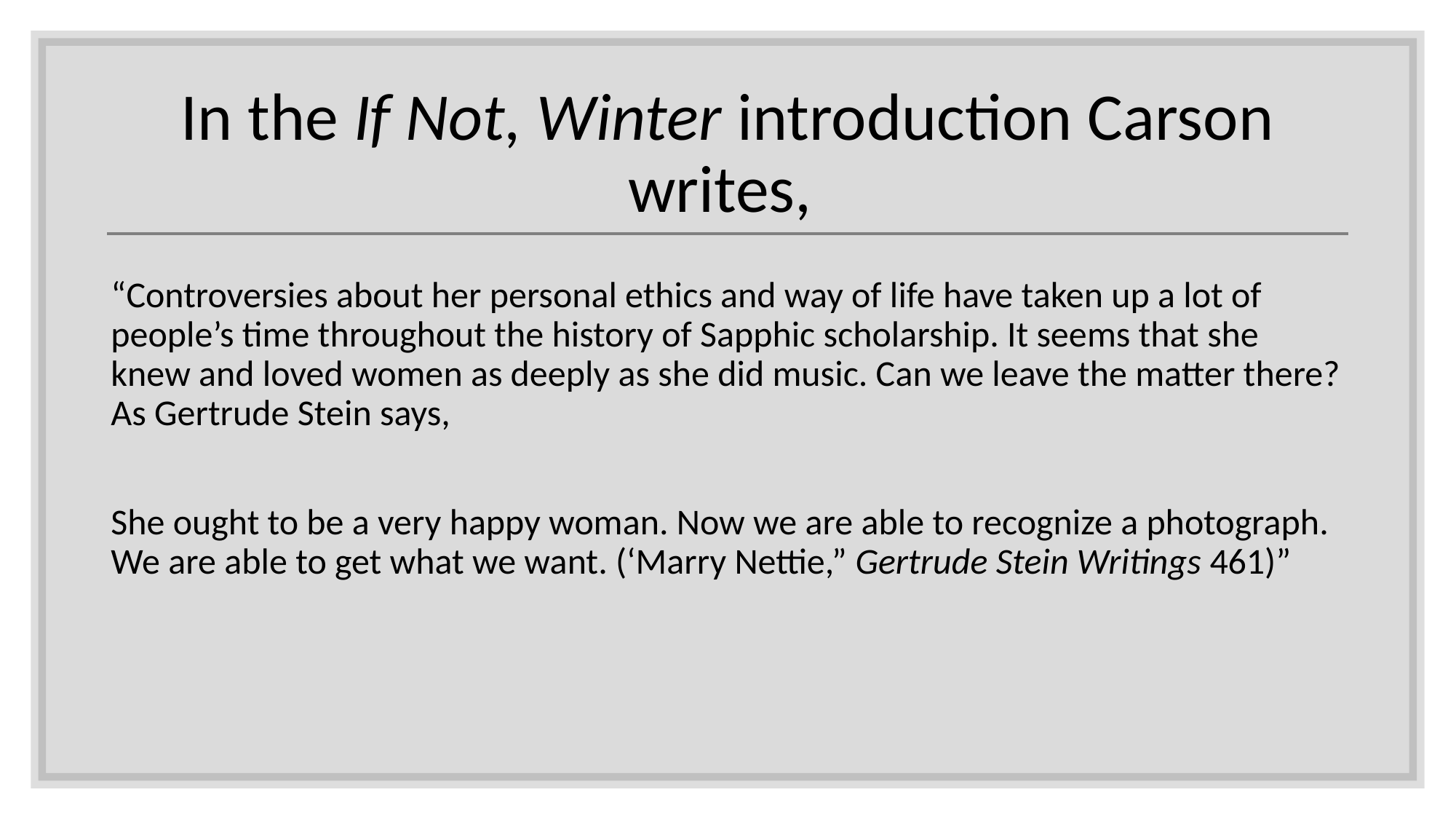

# In the If Not, Winter introduction Carson writes,
“Controversies about her personal ethics and way of life have taken up a lot of people’s time throughout the history of Sapphic scholarship. It seems that she knew and loved women as deeply as she did music. Can we leave the matter there? As Gertrude Stein says,

She ought to be a very happy woman. Now we are able to recognize a photograph. We are able to get what we want. (‘Marry Nettie,” Gertrude Stein Writings 461)”